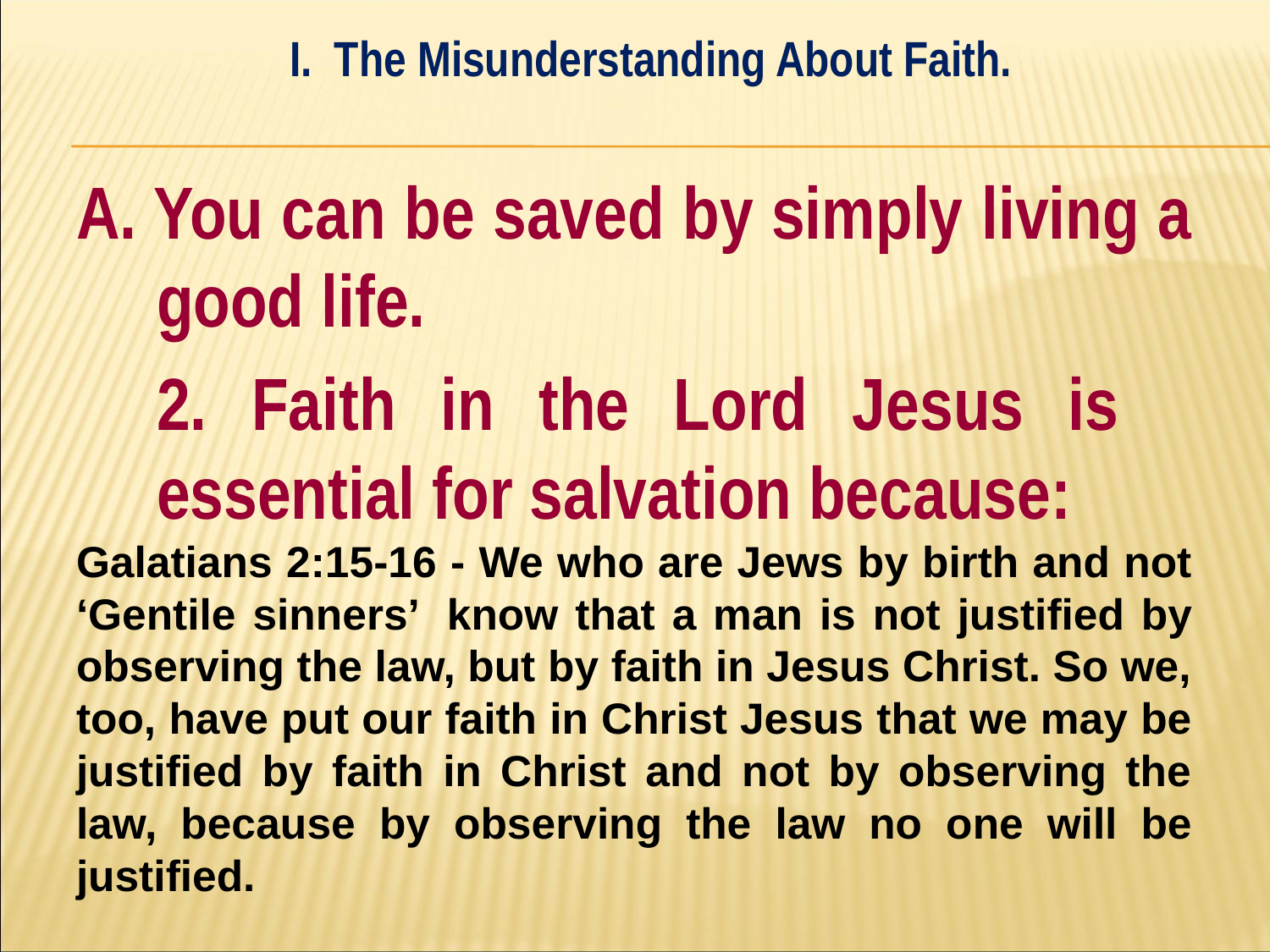

I.  The Misunderstanding About Faith.
#
A. You can be saved by simply living a good life.
	2. Faith in the Lord Jesus is 	essential for salvation because:
Galatians 2:15-16 - We who are Jews by birth and not ‘Gentile sinners’  know that a man is not justified by observing the law, but by faith in Jesus Christ. So we, too, have put our faith in Christ Jesus that we may be justified by faith in Christ and not by observing the law, because by observing the law no one will be justified.